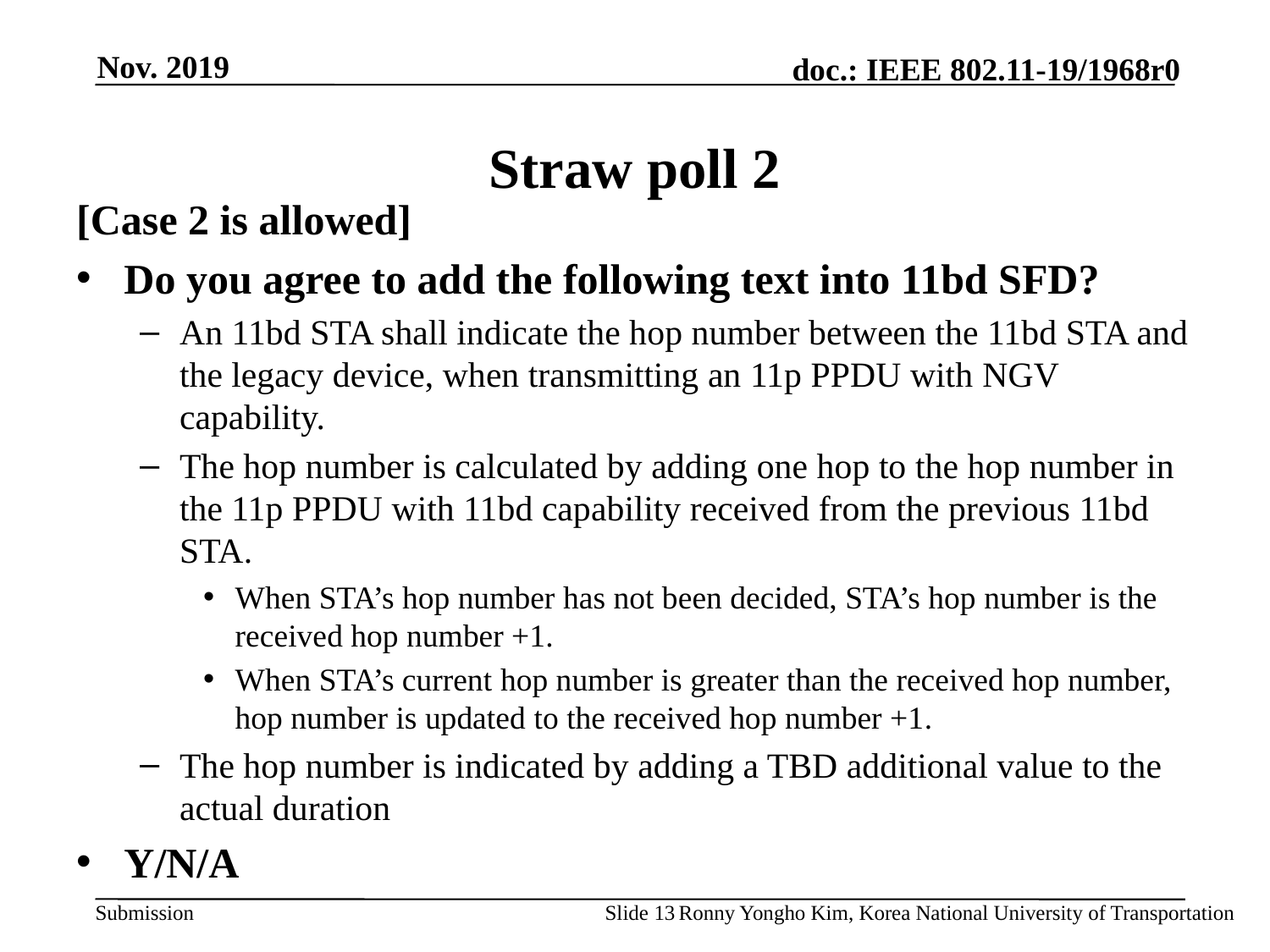

# Straw poll 2
[Case 2 is allowed]
Do you agree to add the following text into 11bd SFD?
An 11bd STA shall indicate the hop number between the 11bd STA and the legacy device, when transmitting an 11p PPDU with NGV capability.
The hop number is calculated by adding one hop to the hop number in the 11p PPDU with 11bd capability received from the previous 11bd STA.
When STA’s hop number has not been decided, STA’s hop number is the received hop number +1.
When STA’s current hop number is greater than the received hop number, hop number is updated to the received hop number +1.
The hop number is indicated by adding a TBD additional value to the actual duration
Y/N/A